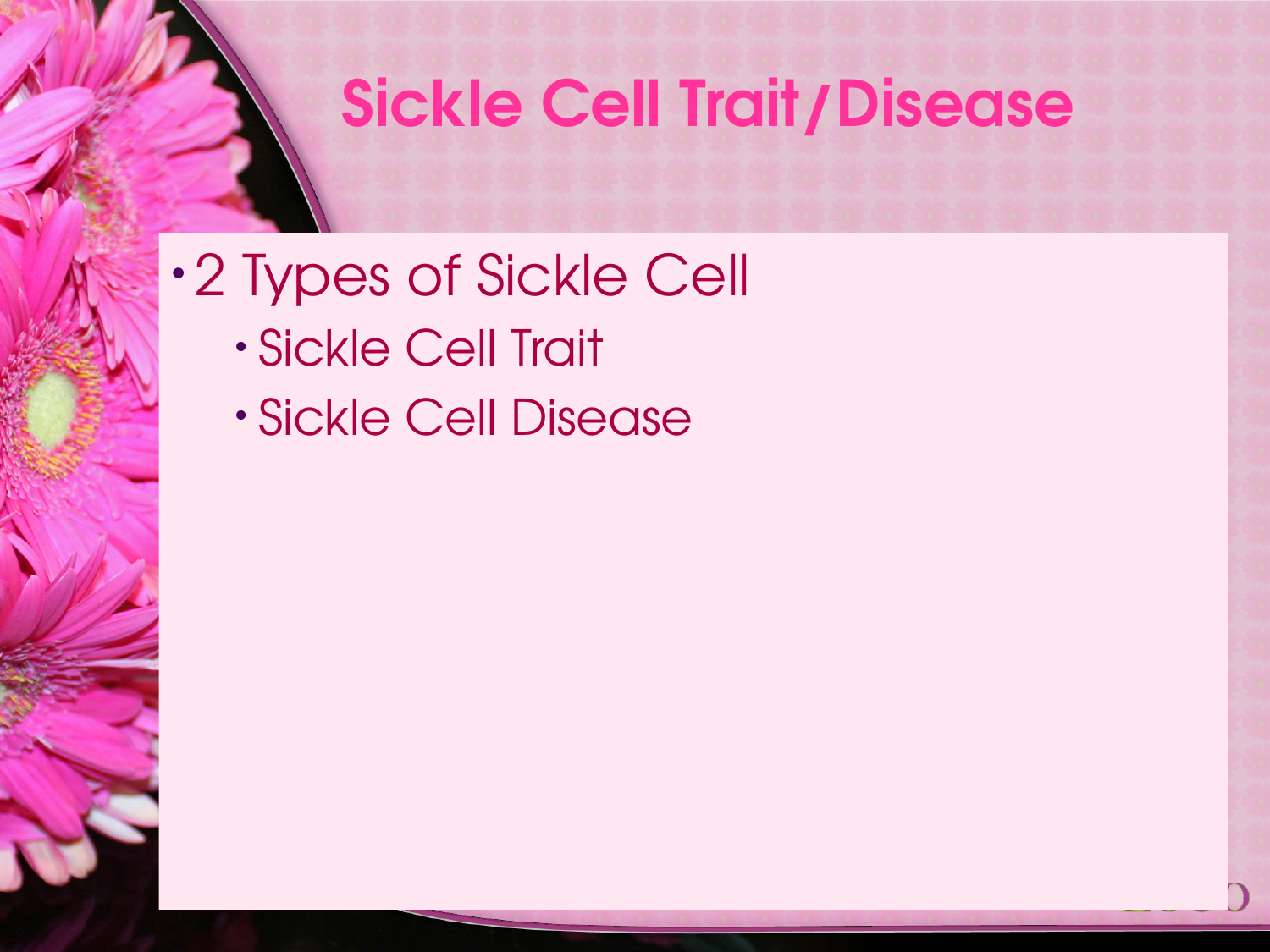

# Sickle Cell Trait/Disease
2 Types of Sickle Cell
Sickle Cell Trait
Sickle Cell Disease